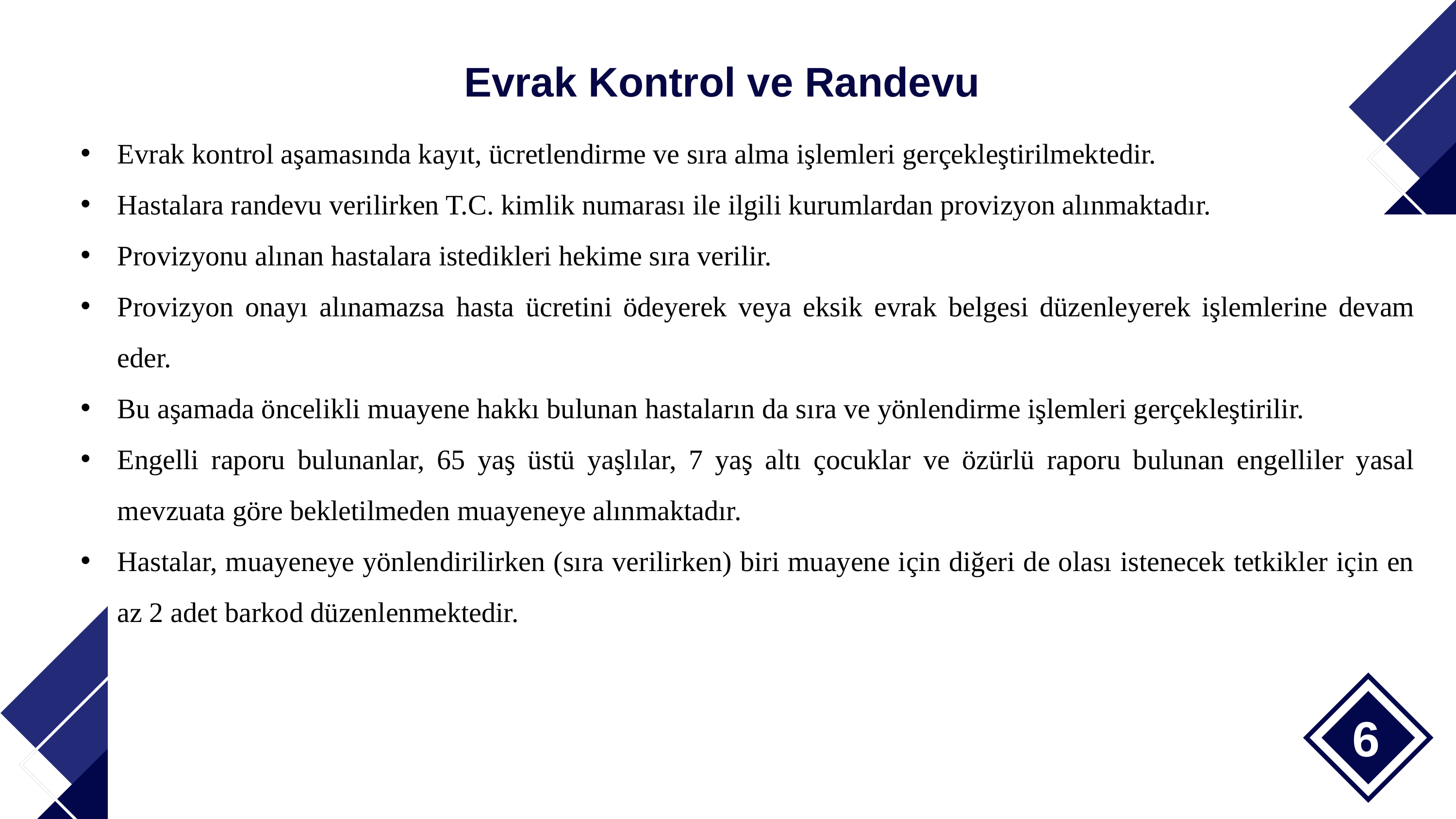

Evrak Kontrol ve Randevu
Evrak kontrol aşamasında kayıt, ücretlendirme ve sıra alma işlemleri gerçekleştirilmektedir.
Hastalara randevu verilirken T.C. kimlik numarası ile ilgili kurumlardan provizyon alınmaktadır.
Provizyonu alınan hastalara istedikleri hekime sıra verilir.
Provizyon onayı alınamazsa hasta ücretini ödeyerek veya eksik evrak belgesi düzenleyerek işlemlerine devam eder.
Bu aşamada öncelikli muayene hakkı bulunan hastaların da sıra ve yönlendirme işlemleri gerçekleştirilir.
Engelli raporu bulunanlar, 65 yaş üstü yaşlılar, 7 yaş altı çocuklar ve özürlü raporu bulunan engelliler yasal mevzuata göre bekletilmeden muayeneye alınmaktadır.
Hastalar, muayeneye yönlendirilirken (sıra verilirken) biri muayene için diğeri de olası istenecek tetkikler için en az 2 adet barkod düzenlenmektedir.

6